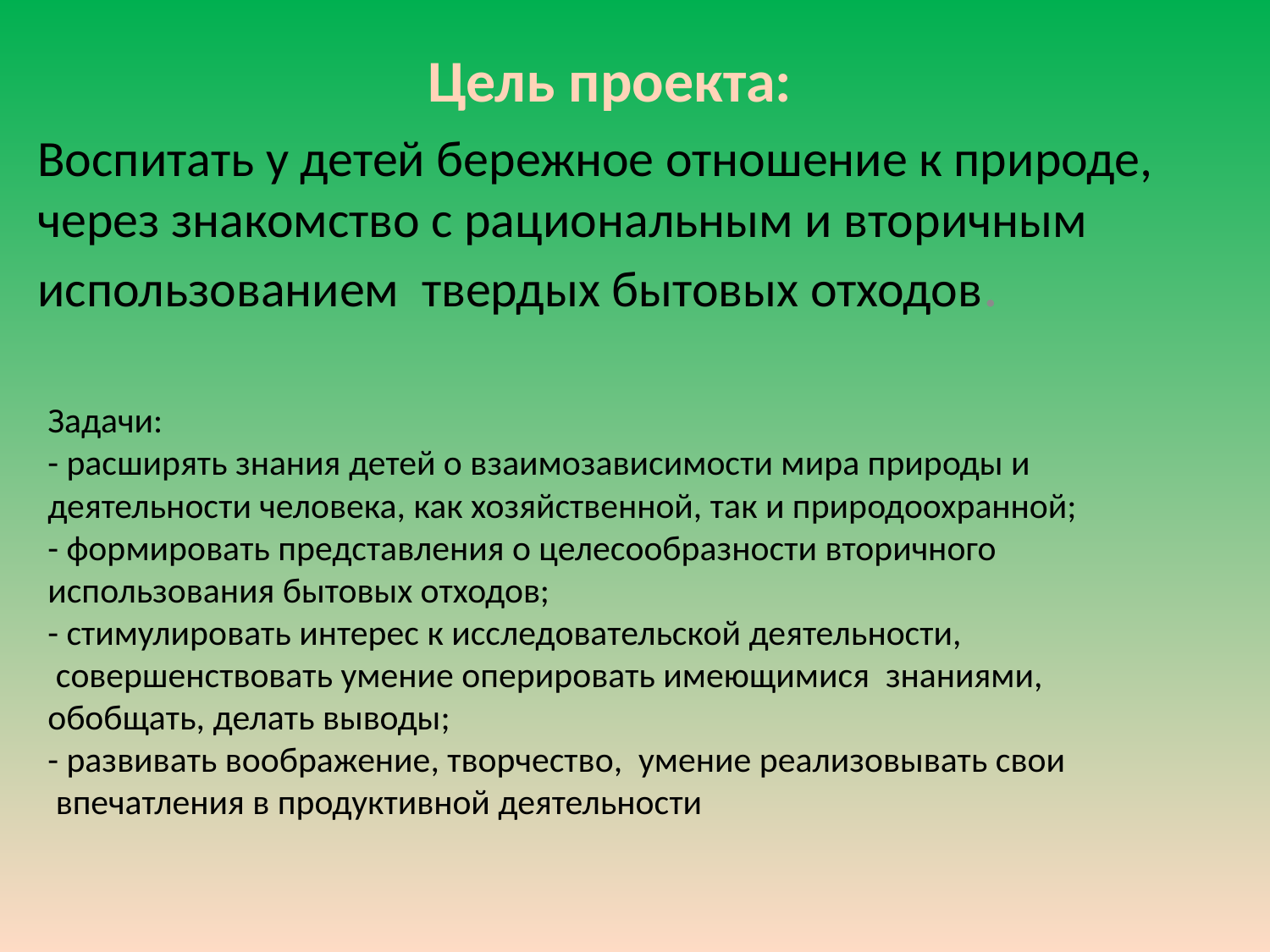

Цель проекта:
Воспитать у детей бережное отношение к природе, через знакомство с рациональным и вторичным использованием  твердых бытовых отходов.

# Задачи: - расширять знания детей о взаимозависимости мира природы и деятельности человека, как хозяйственной, так и природоохранной; - формировать представления о целесообразности вторичного использования бытовых отходов; - стимулировать интерес к исследовательской деятельности, совершенствовать умение оперировать имеющимися  знаниями, обобщать, делать выводы; - развивать воображение, творчество,  умение реализовывать свои впечатления в продуктивной деятельности